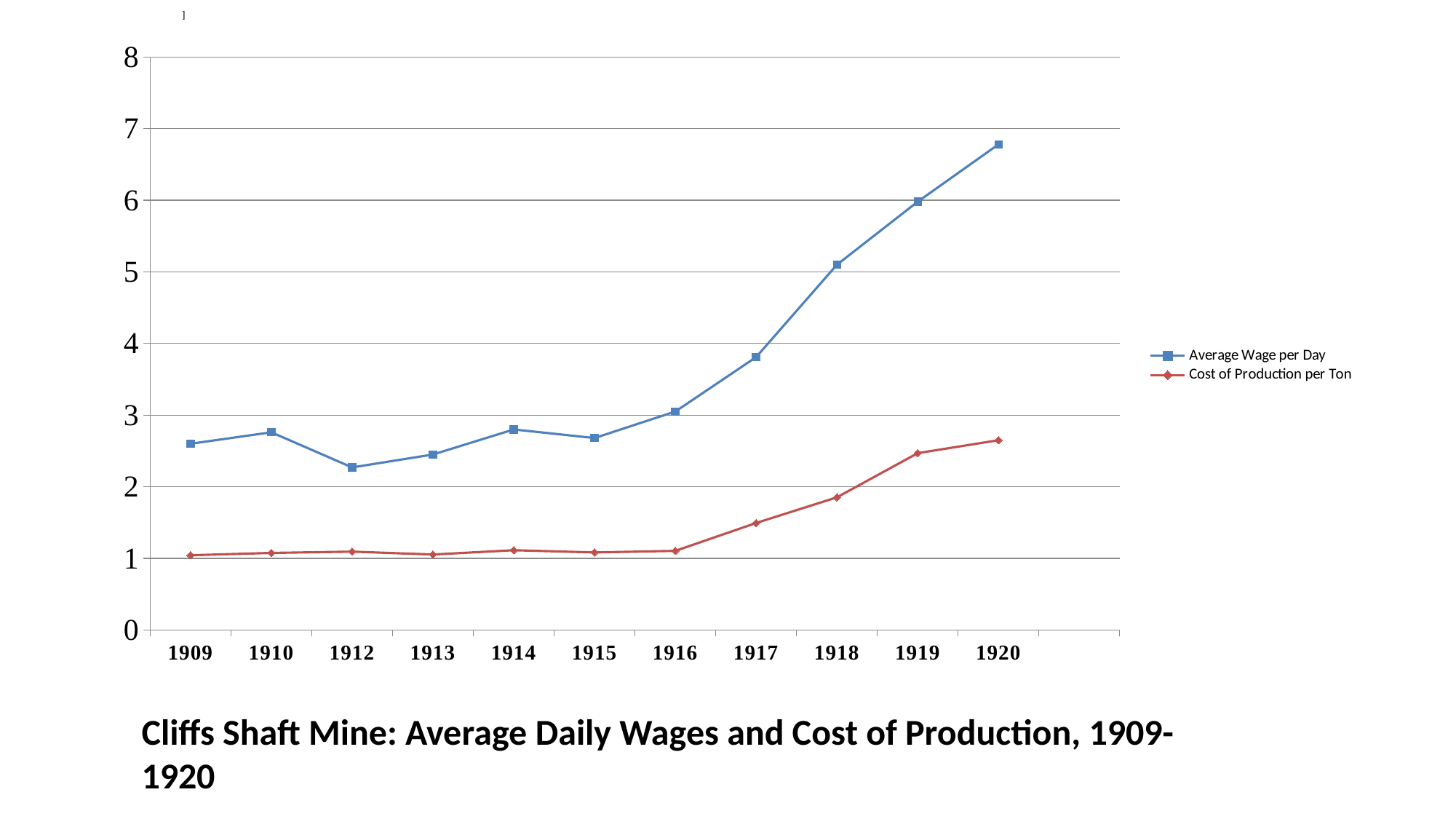

]

### Chart

| Category | Average Wage per Day | Cost of Production per Ton |
|---|---|---|
| 1909 | 2.6 | 1.044 |
| 1910 | 2.7600000000000002 | 1.076 |
| 1912 | 2.27 | 1.094 |
| 1913 | 2.4499999999999997 | 1.054 |
| 1914 | 2.8 | 1.114 |
| 1915 | 2.68 | 1.083 |
| 1916 | 3.05 | 1.105 |
| 1917 | 3.8099999999999987 | 1.494 |
| 1918 | 5.1 | 1.852 |
| 1919 | 5.98 | 2.469 |
| 1920 | 6.78 | 2.65 |
|  | None | None |
Cliffs Shaft Mine: Average Daily Wages and Cost of Production, 1909-1920